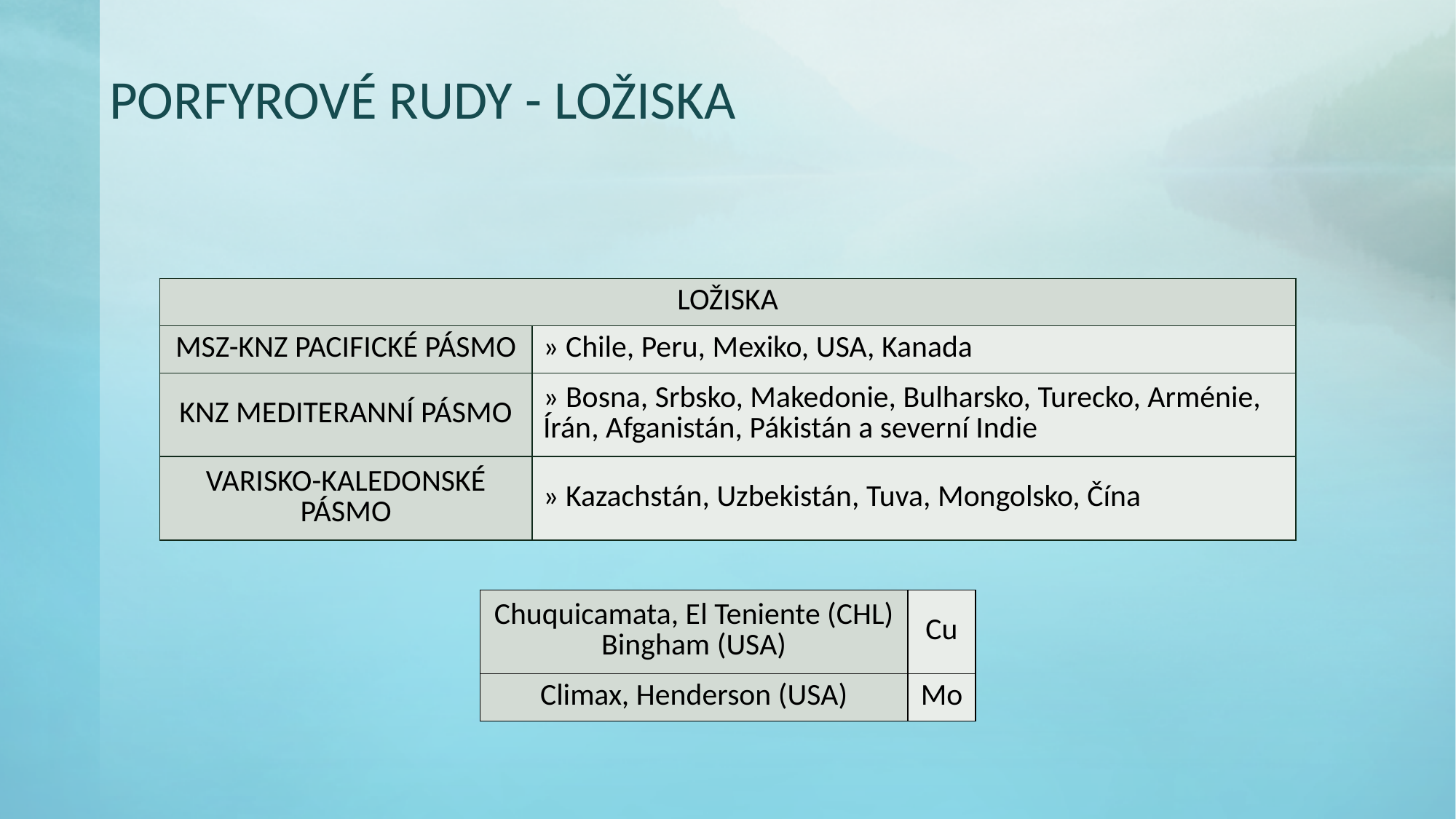

# porfyrové rudy - ložiska
| LOŽISKA |  |
| --- | --- |
| MSz-KNz pacifické pásmo | » Chile, Peru, Mexiko, USA, Kanada |
| KNz mediteranní pásmo | » Bosna, Srbsko, Makedonie, Bulharsko, Turecko, Arménie, Írán, Afganistán, Pákistán a severní Indie |
| varisko-kaledonské pásmo | » Kazachstán, Uzbekistán, Tuva, Mongolsko, Čína |
| Chuquicamata, El Teniente (CHL) Bingham (USA) | Cu |
| --- | --- |
| Climax, Henderson (USA) | Mo |